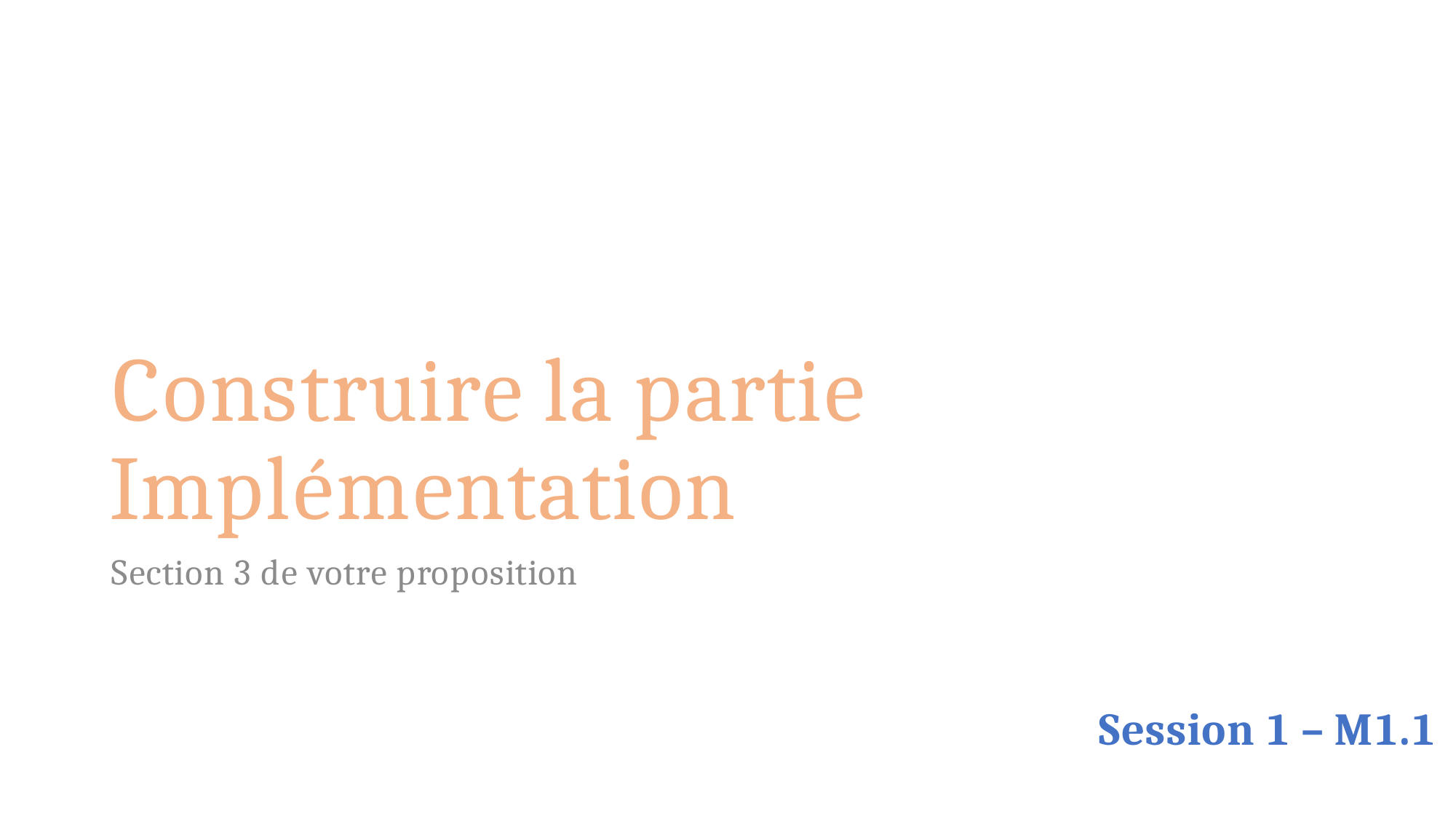

# Construire la partie Implémentation
Section 3 de votre proposition
Session 1 – M1.1